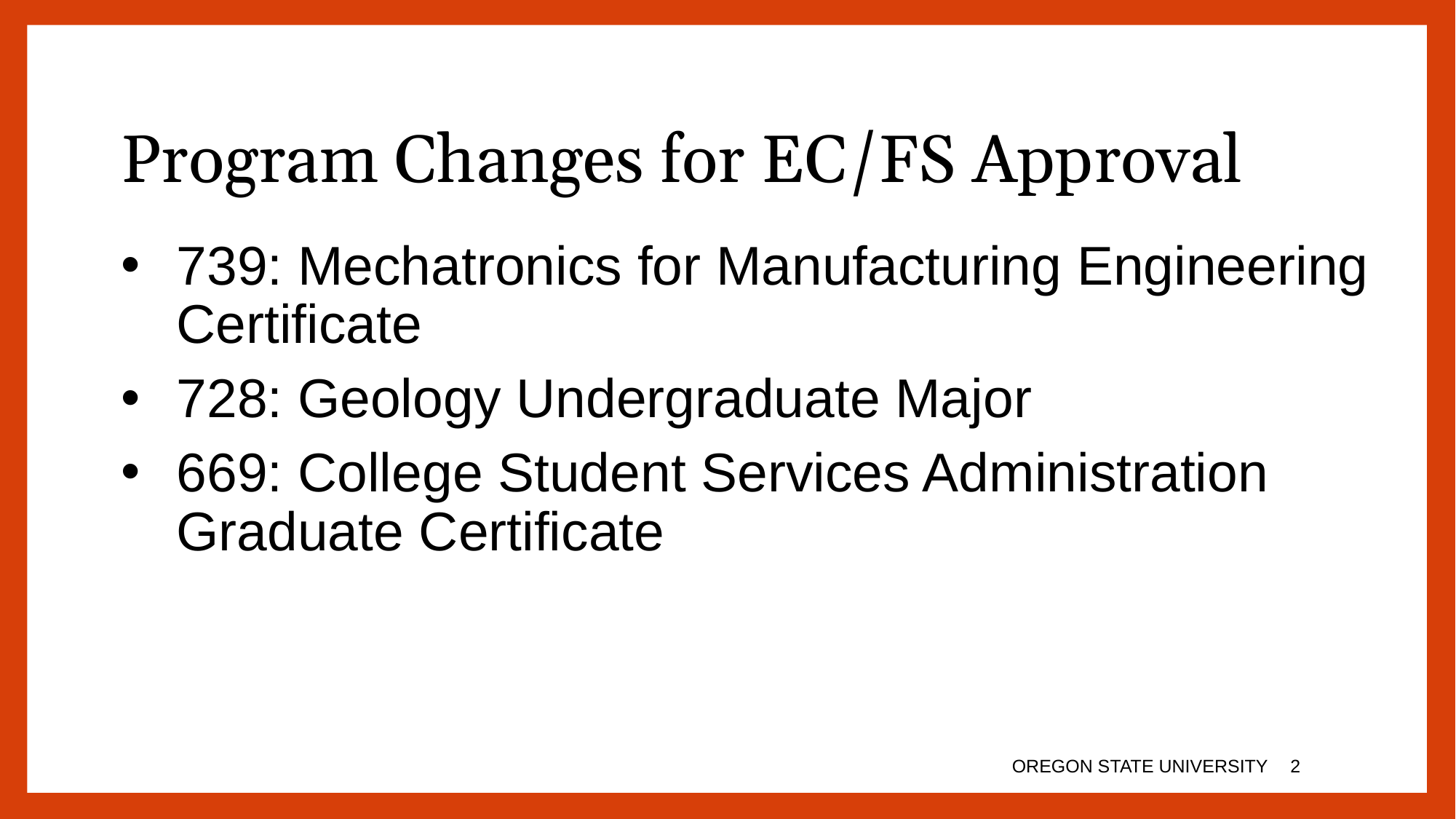

# Program Changes for EC/FS Approval
739: Mechatronics for Manufacturing Engineering Certificate
728: Geology Undergraduate Major
669: College Student Services Administration Graduate Certificate

OREGON STATE UNIVERSITY
2